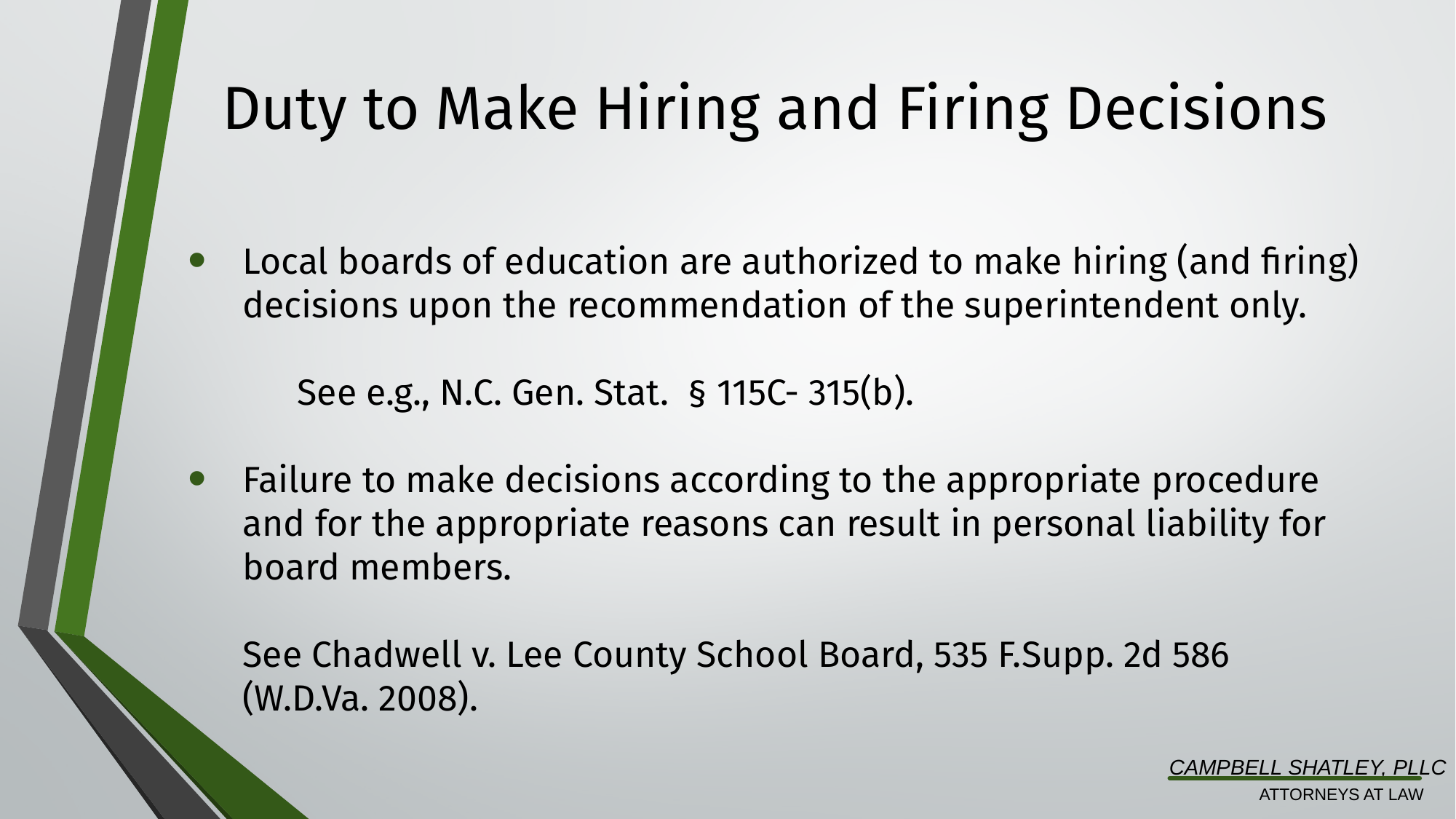

# Duty to Make Hiring and Firing Decisions
Local boards of education are authorized to make hiring (and firing) decisions upon the recommendation of the superintendent only.

	See e.g., N.C. Gen. Stat.  § 115C- 315(b).

Failure to make decisions according to the appropriate procedure and for the appropriate reasons can result in personal liability for board members.

	See Chadwell v. Lee County School Board, 535 F.Supp. 2d 586 (W.D.Va. 2008).